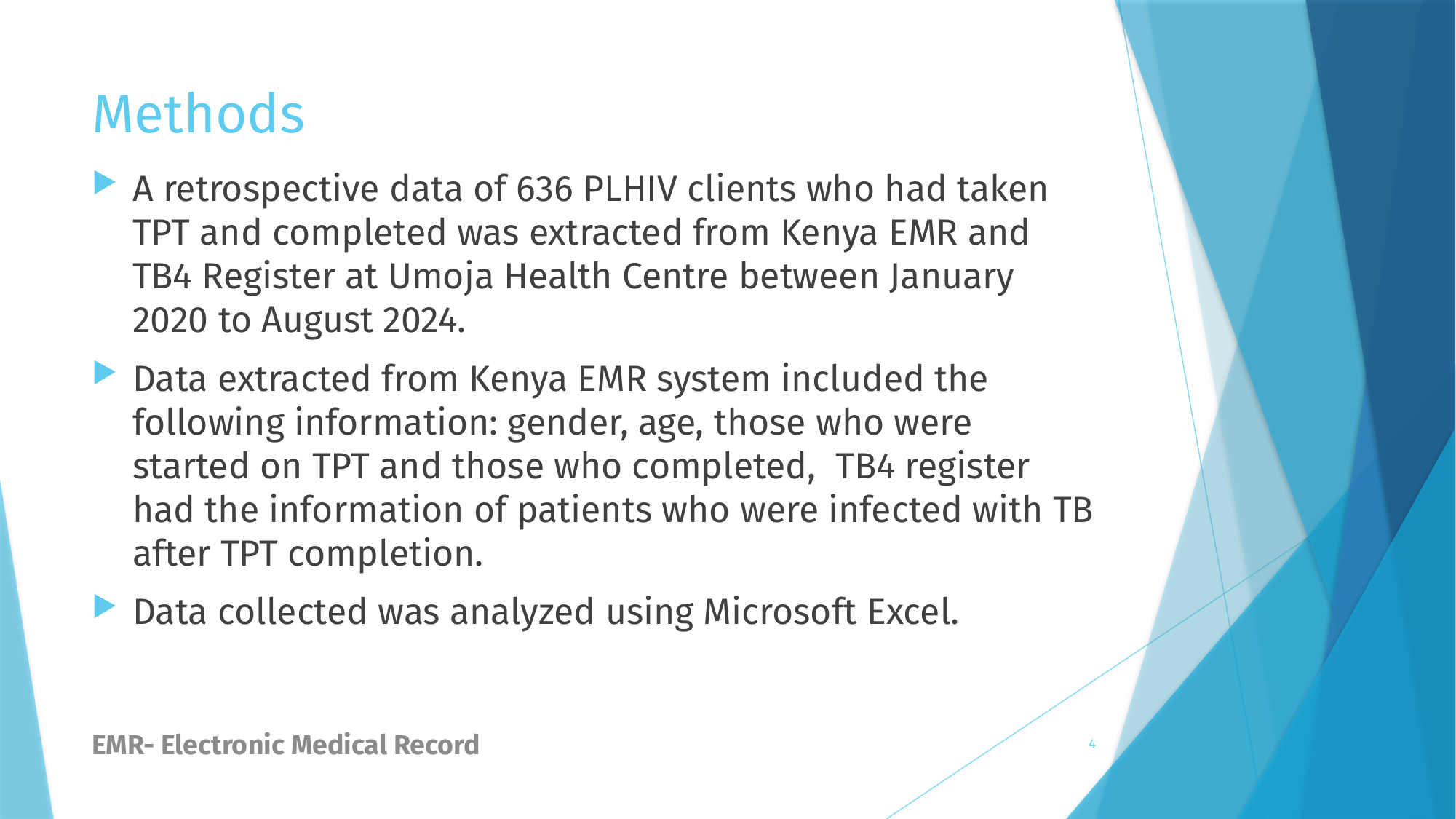

# Methods
A retrospective data of 636 PLHIV clients who had taken TPT and completed was extracted from Kenya EMR and TB4 Register at Umoja Health Centre between January 2020 to August 2024.
Data extracted from Kenya EMR system included the following information: gender, age, those who were started on TPT and those who completed,  TB4 register had the information of patients who were infected with TB after TPT completion.
Data collected was analyzed using Microsoft Excel.
EMR- Electronic Medical Record
4